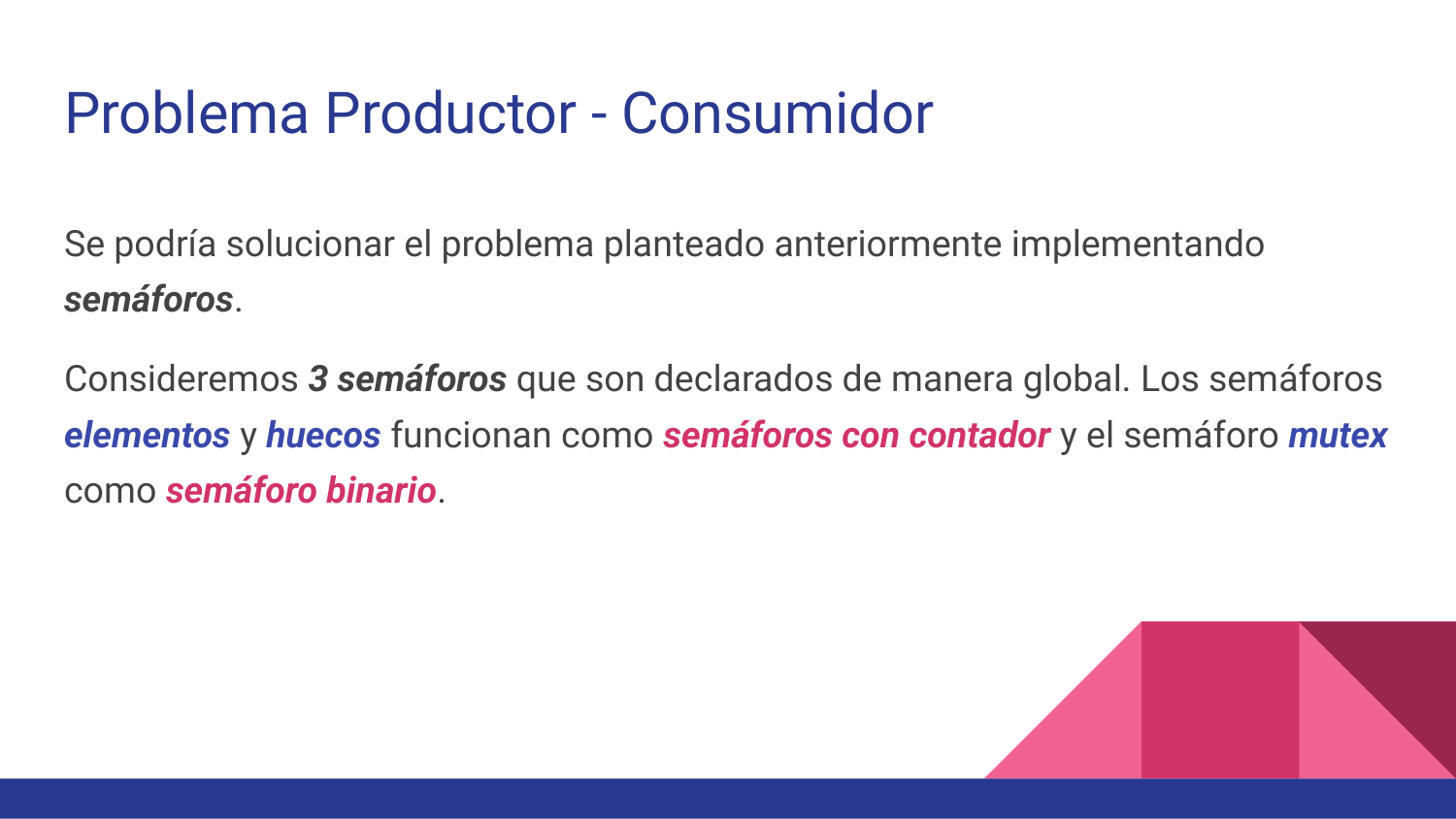

# Problema Productor - Consumidor
Se podría solucionar el problema planteado anteriormente implementando semáforos.
Consideremos 3 semáforos que son declarados de manera global. Los semáforos elementos y huecos funcionan como semáforos con contador y el semáforo mutex como semáforo binario.